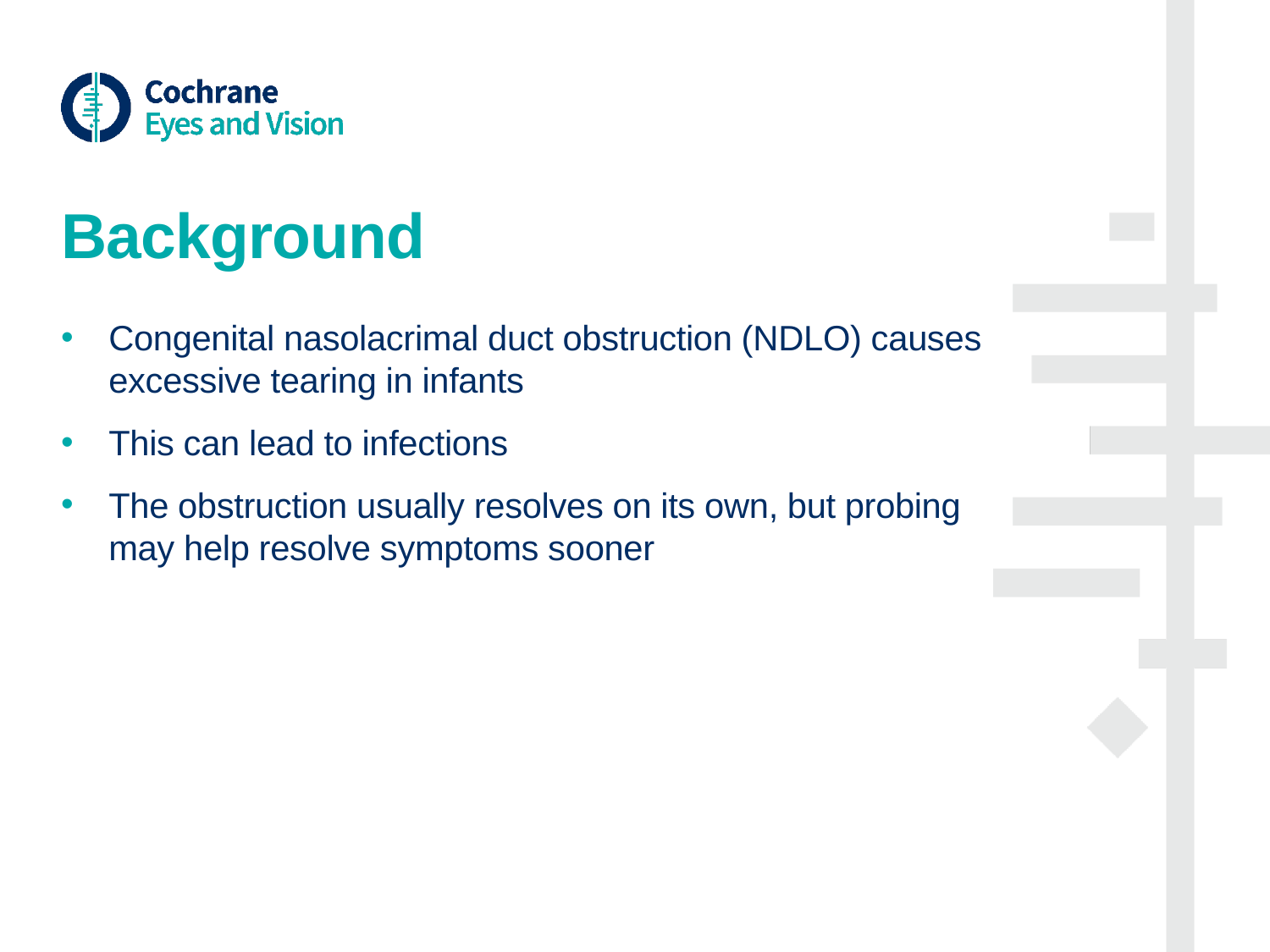

# Background
Congenital nasolacrimal duct obstruction (NDLO) causes excessive tearing in infants
This can lead to infections
The obstruction usually resolves on its own, but probing may help resolve symptoms sooner